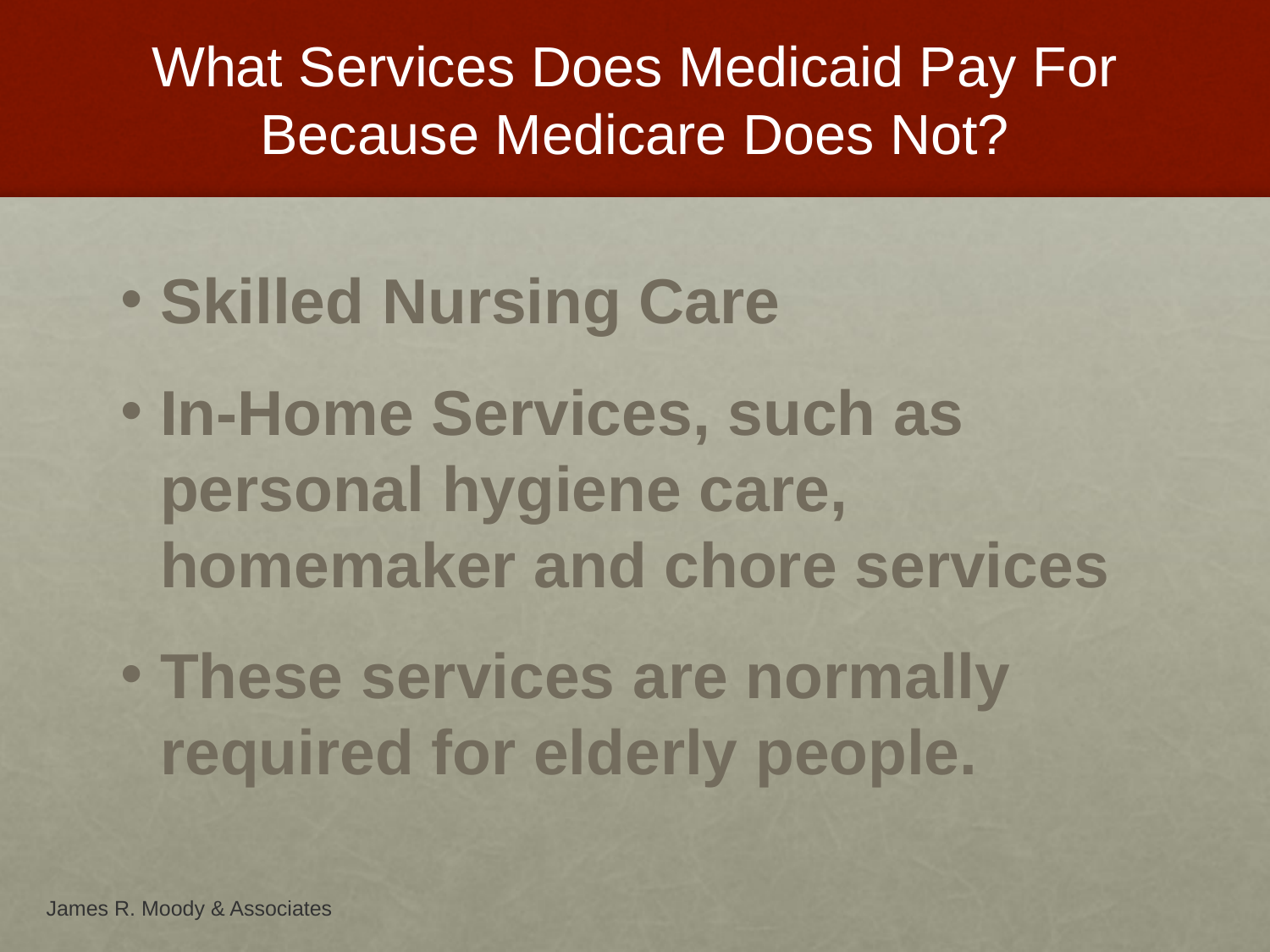

# What Services Does Medicaid Pay For Because Medicare Does Not?
Skilled Nursing Care
In-Home Services, such as personal hygiene care, homemaker and chore services
These services are normally required for elderly people.
James R. Moody & Associates